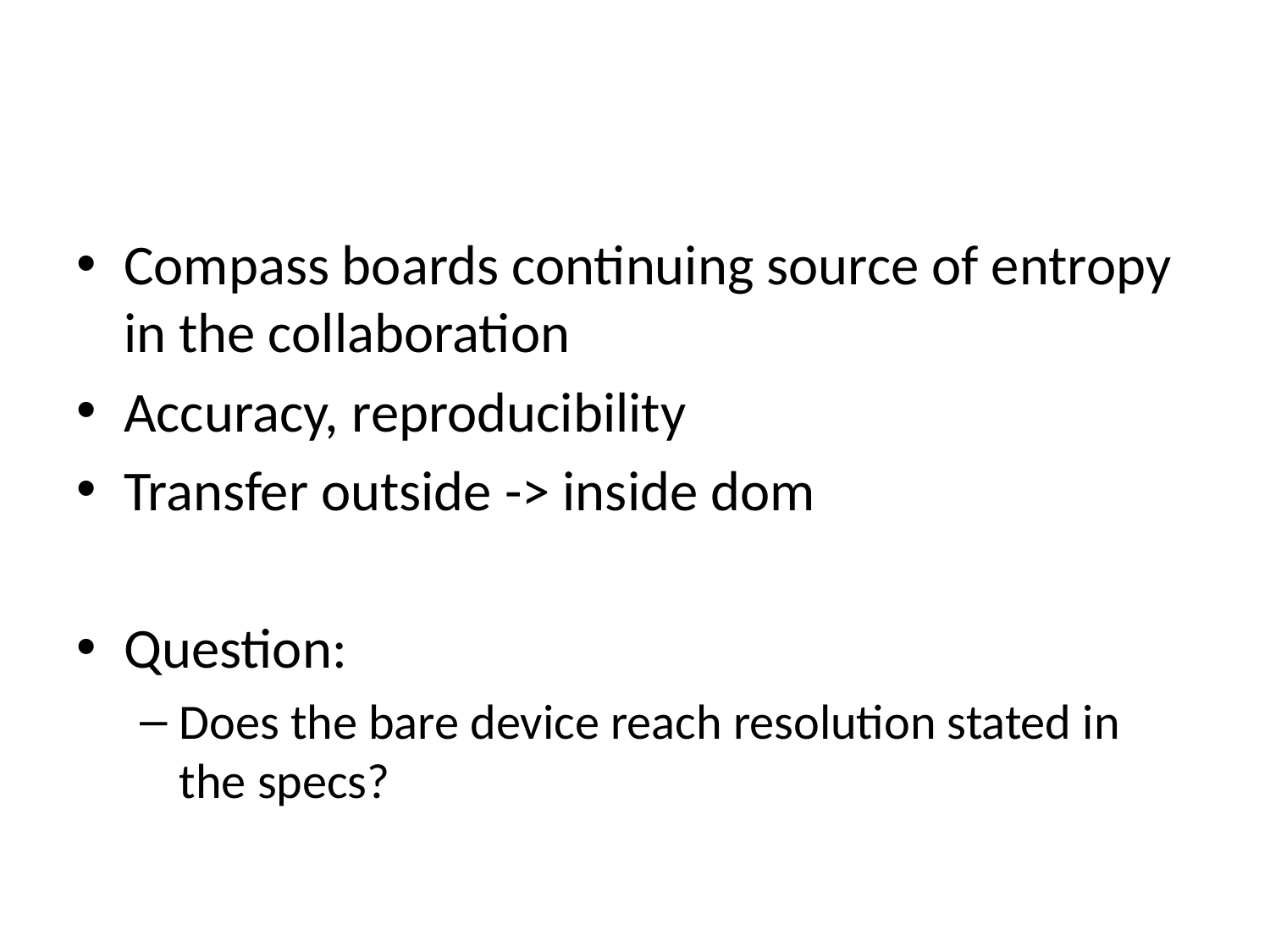

#
Compass boards continuing source of entropy
in the collaboration
Accuracy, reproducibility
Transfer outside -> inside dom

Question:
Does the bare device reach resolution stated in
the specs?